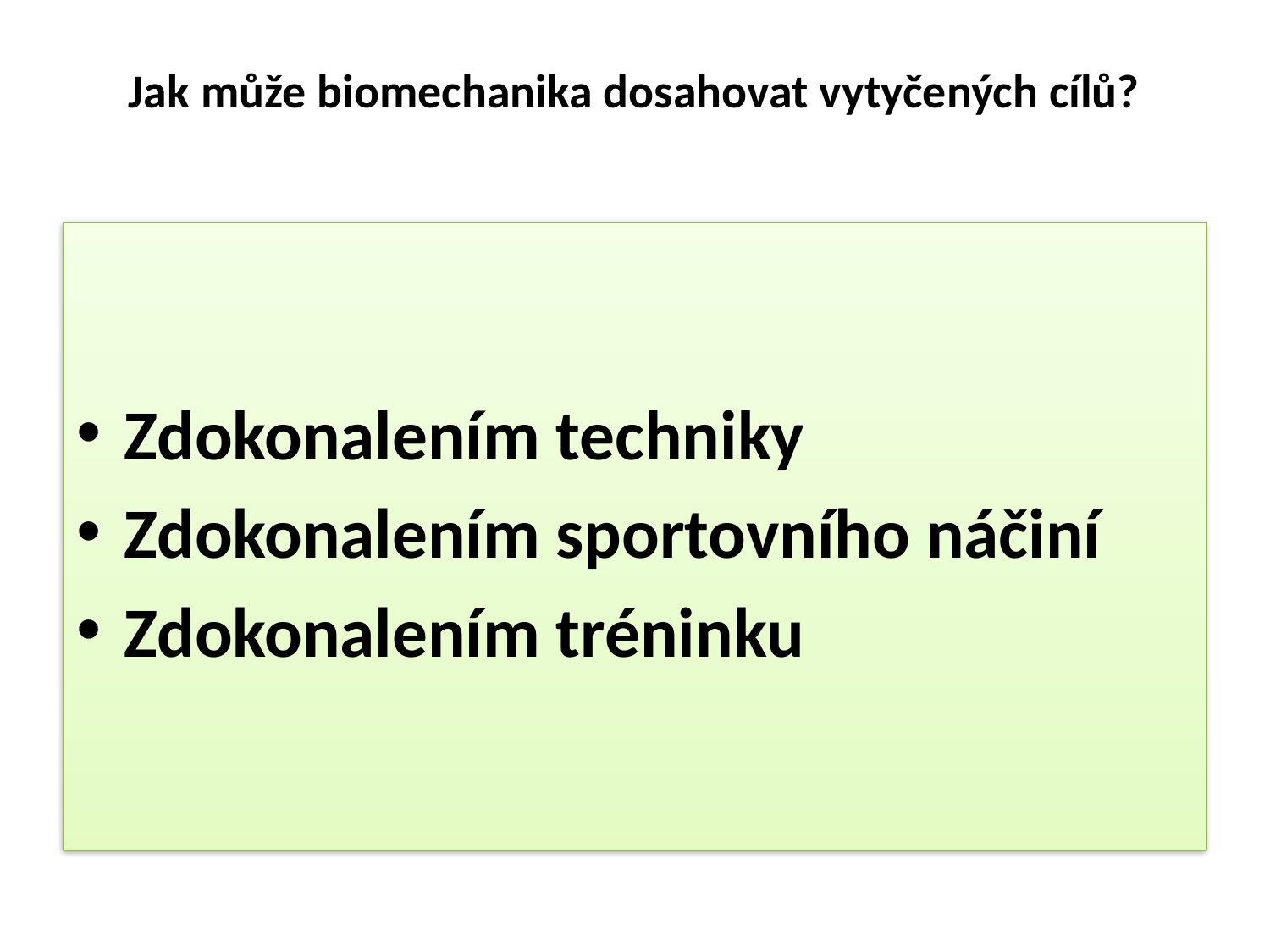

# Jak může biomechanika dosahovat vytyčených cílů?

Zdokonalením techniky
Zdokonalením sportovního náčiní
Zdokonalením tréninku